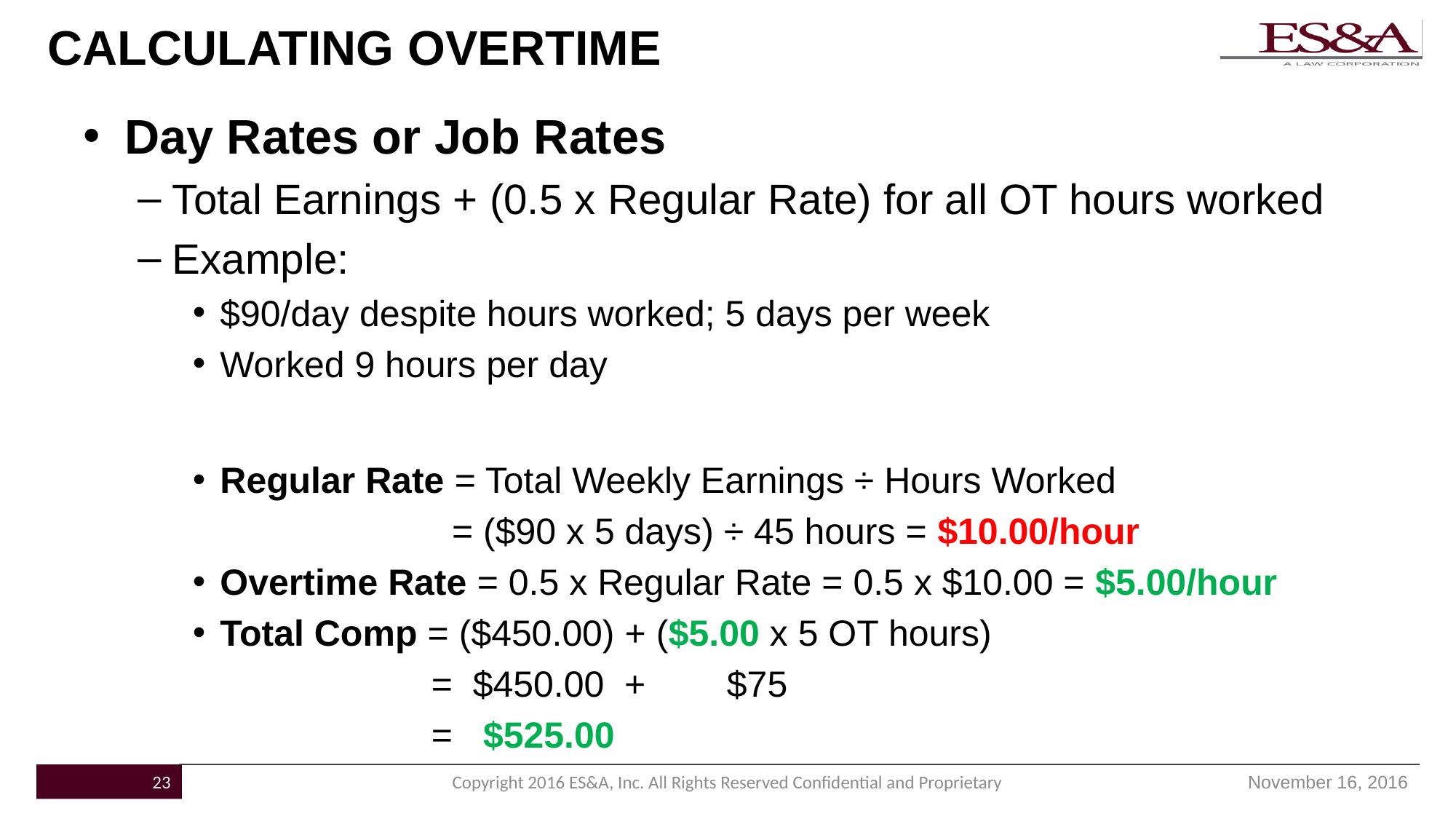

# CALCULATING OVERTIME
Day Rates or Job Rates
Total Earnings + (0.5 x Regular Rate) for all OT hours worked
Example:
$90/day despite hours worked; 5 days per week
Worked 9 hours per day

Regular Rate = Total Weekly Earnings ÷ Hours Worked
		    = ($90 x 5 days) ÷ 45 hours = $10.00/hour
Overtime Rate = 0.5 x Regular Rate = 0.5 x $10.00 = $5.00/hour
Total Comp = ($450.00) + ($5.00 x 5 OT hours)
		  =  $450.00  +        $75
		  =   $525.00

November 16, 2016
23
Copyright 2016 ES&A, Inc. All Rights Reserved Confidential and Proprietary